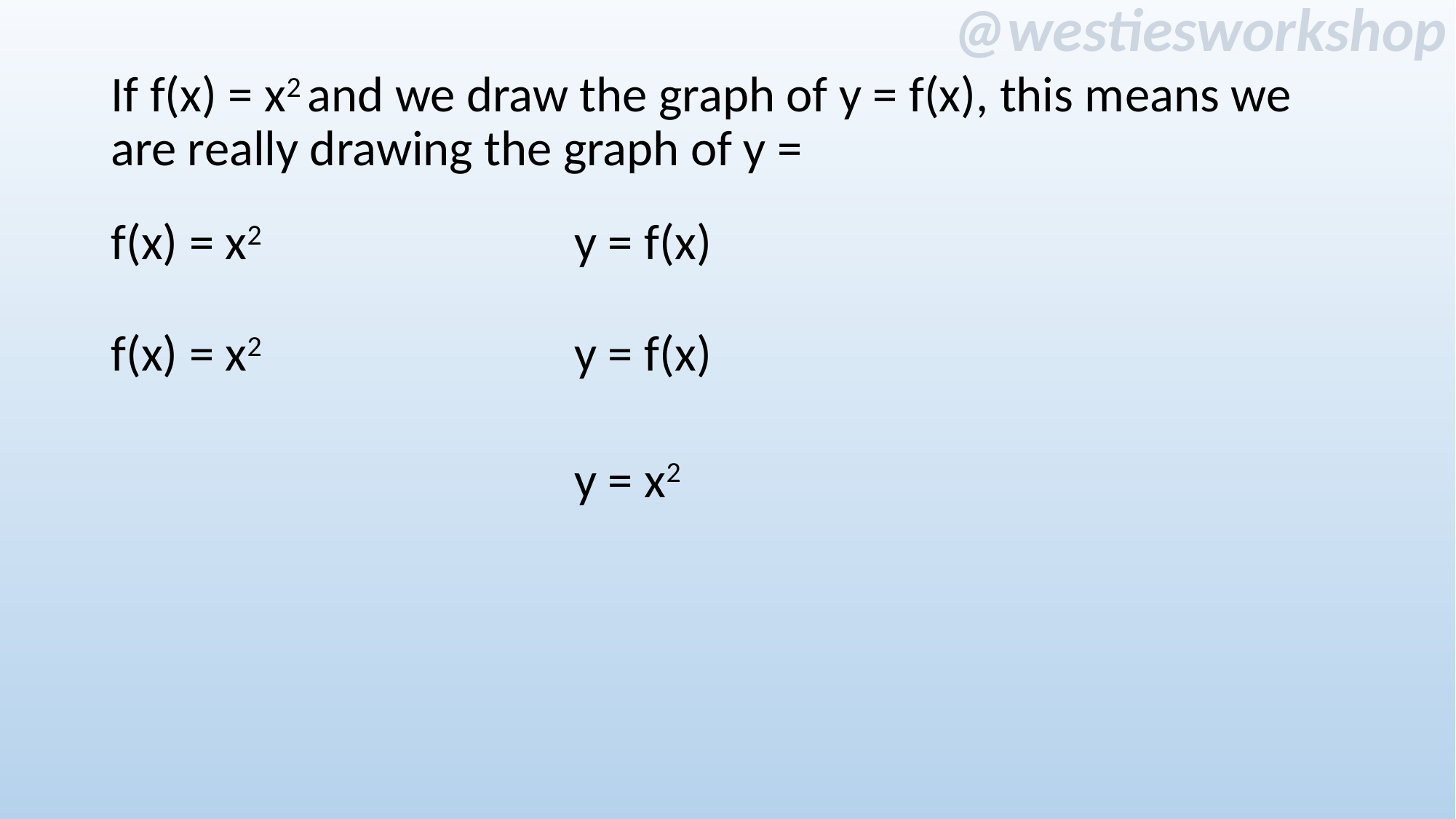

# If f(x) = x2 and we draw the graph of y = f(x), this means we are really drawing the graph of y =
y = f(x)
f(x) = x2
y = f(x)
f(x) = x2
y = x2